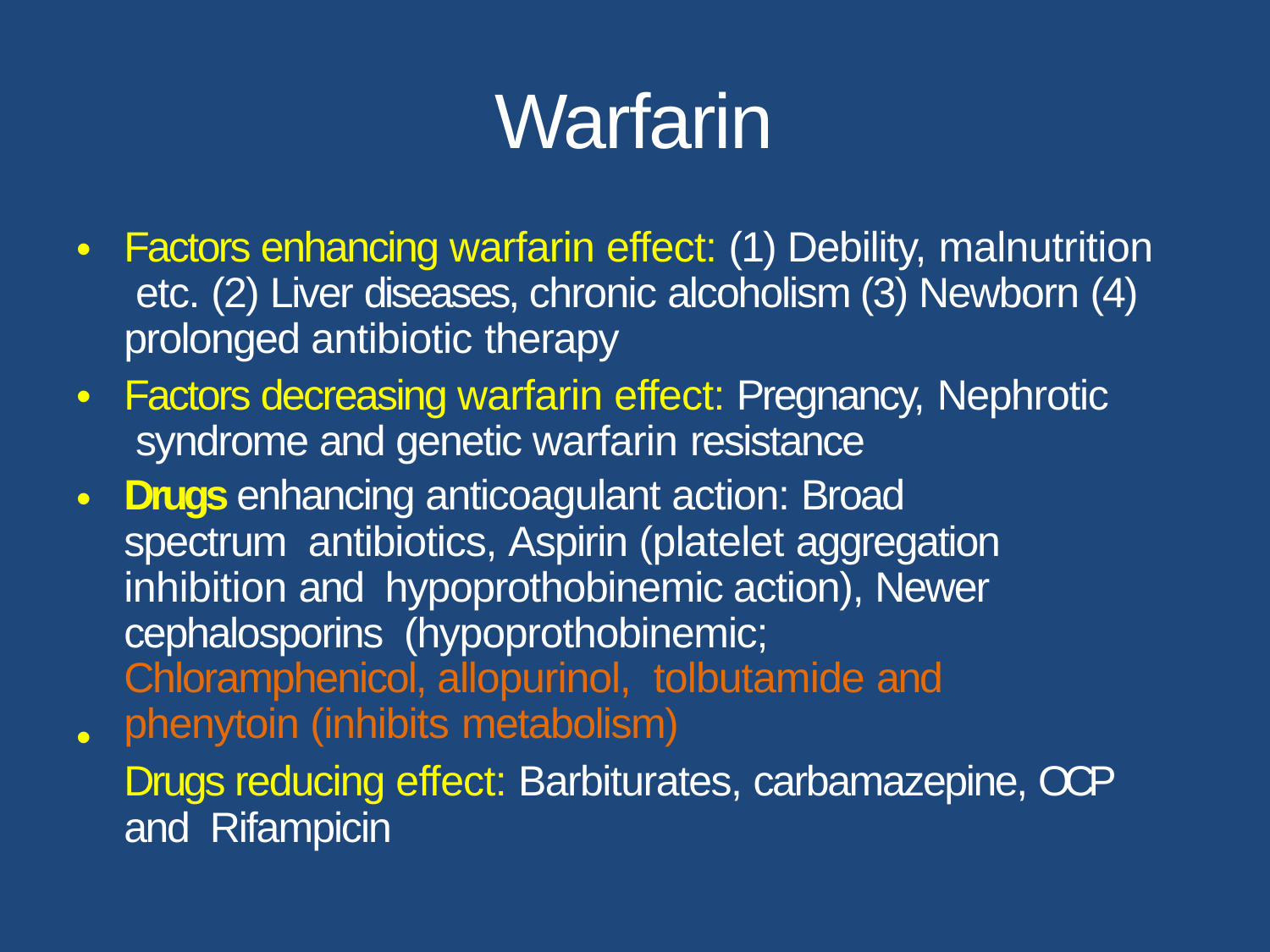

# Warfarin
Factors enhancing warfarin effect: (1) Debility, malnutrition  etc. (2) Liver diseases, chronic alcoholism (3) Newborn (4)  prolonged antibiotic therapy
Factors decreasing warfarin effect: Pregnancy, Nephrotic  syndrome and genetic warfarin resistance
Drugs enhancing anticoagulant action: Broad spectrum  antibiotics, Aspirin (platelet aggregation inhibition and  hypoprothobinemic action), Newer cephalosporins  (hypoprothobinemic; Chloramphenicol, allopurinol,  tolbutamide and phenytoin (inhibits metabolism)
Drugs reducing effect: Barbiturates, carbamazepine, OCP and  Rifampicin
•
•
•
•